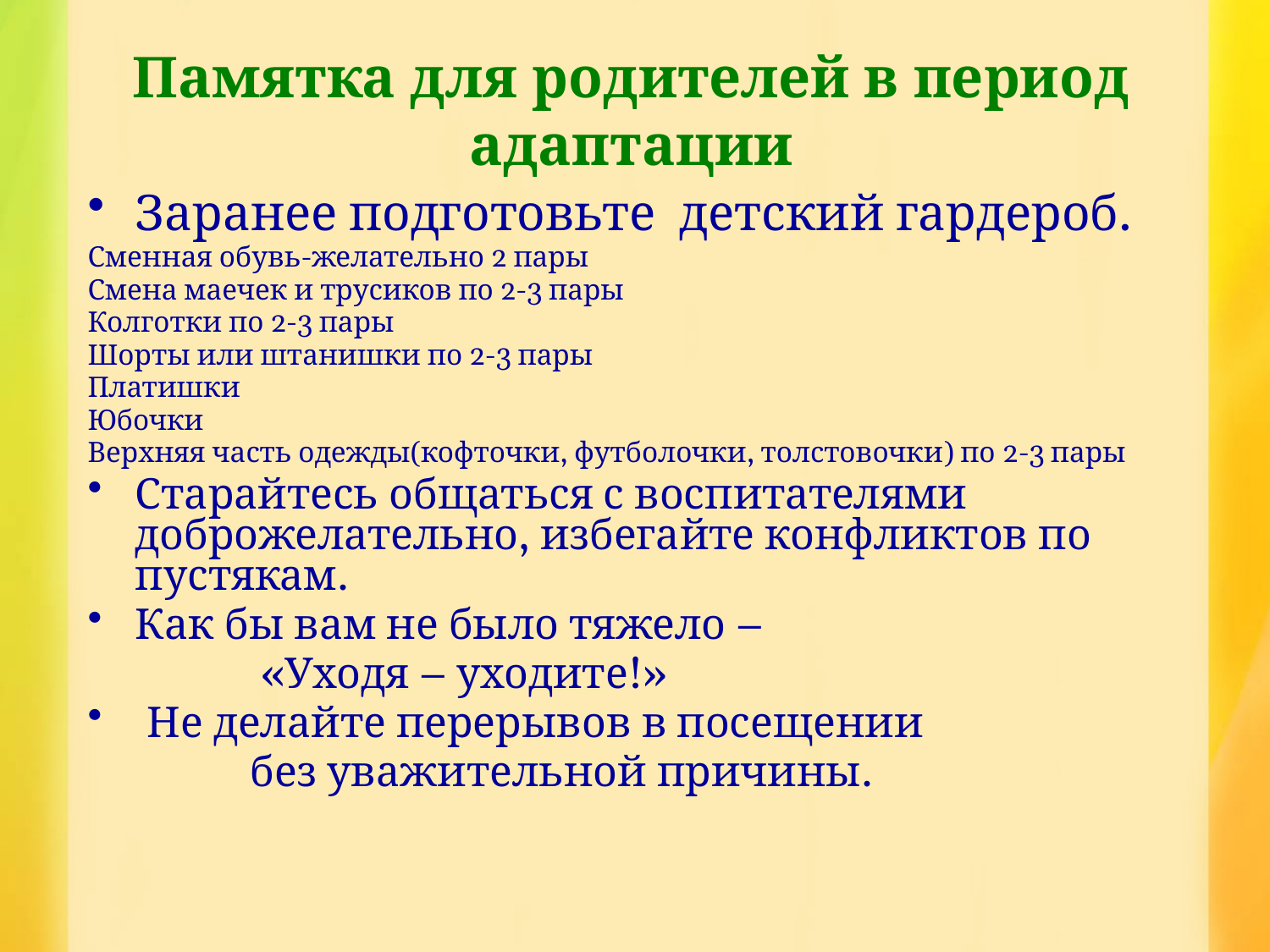

# Памятка для родителей в период адаптации
Заранее подготовьте  детский гардероб.
Сменная обувь-желательно 2 пары
Смена маечек и трусиков по 2-3 пары
Колготки по 2-3 пары
Шорты или штанишки по 2-3 пары
Платишки
Юбочки
Верхняя часть одежды(кофточки, футболочки, толстовочки) по 2-3 пары
Старайтесь общаться с воспитателями доброжелательно, избегайте конфликтов по пустякам.
Как бы вам не было тяжело –
                 «Уходя – уходите!»
 Не делайте перерывов в посещении
                без уважительной причины.